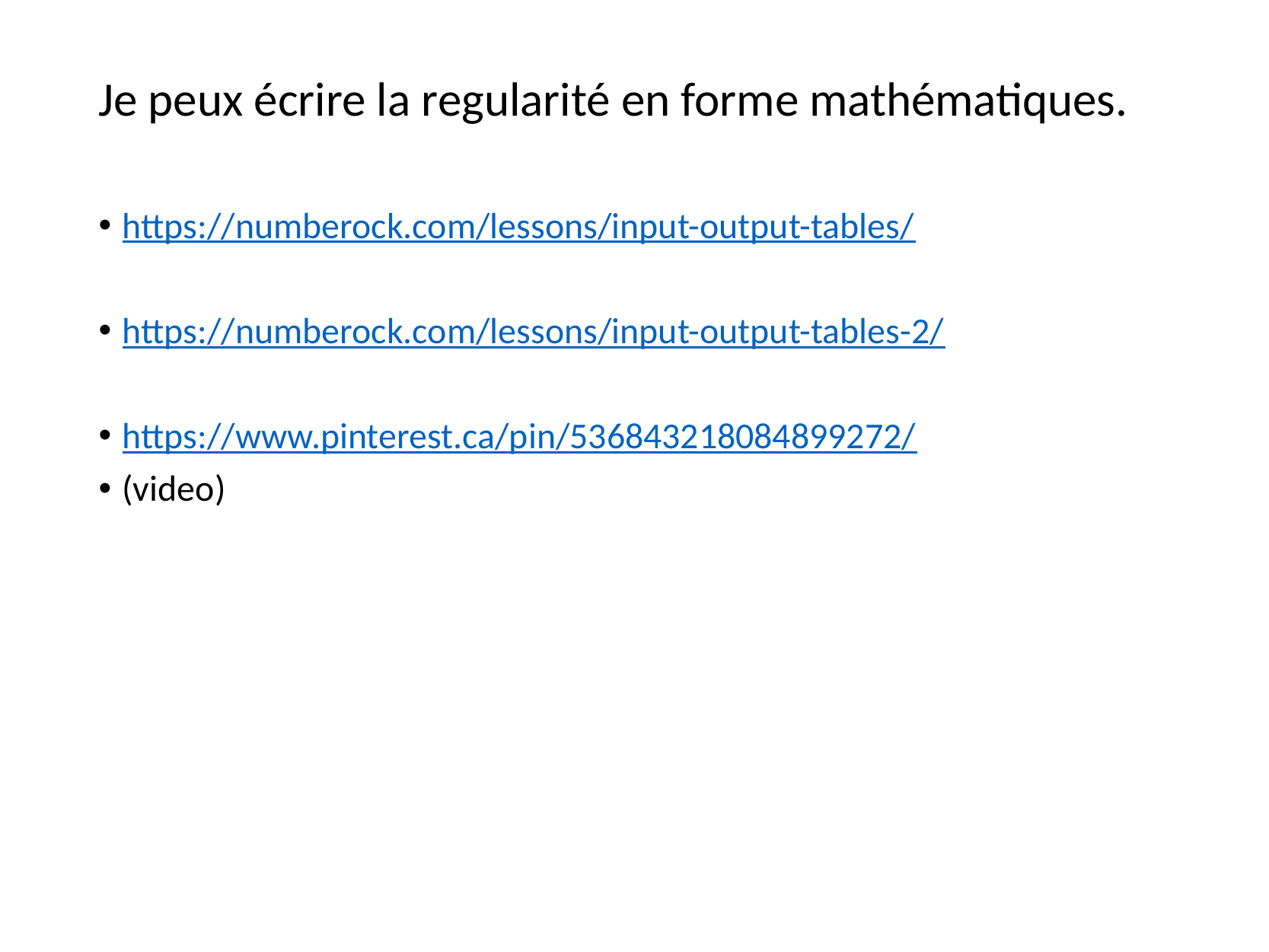

# Je peux écrire la regularité en forme mathématiques.
https://numberock.com/lessons/input-output-tables/

https://numberock.com/lessons/input-output-tables-2/

https://www.pinterest.ca/pin/536843218084899272/
(video)